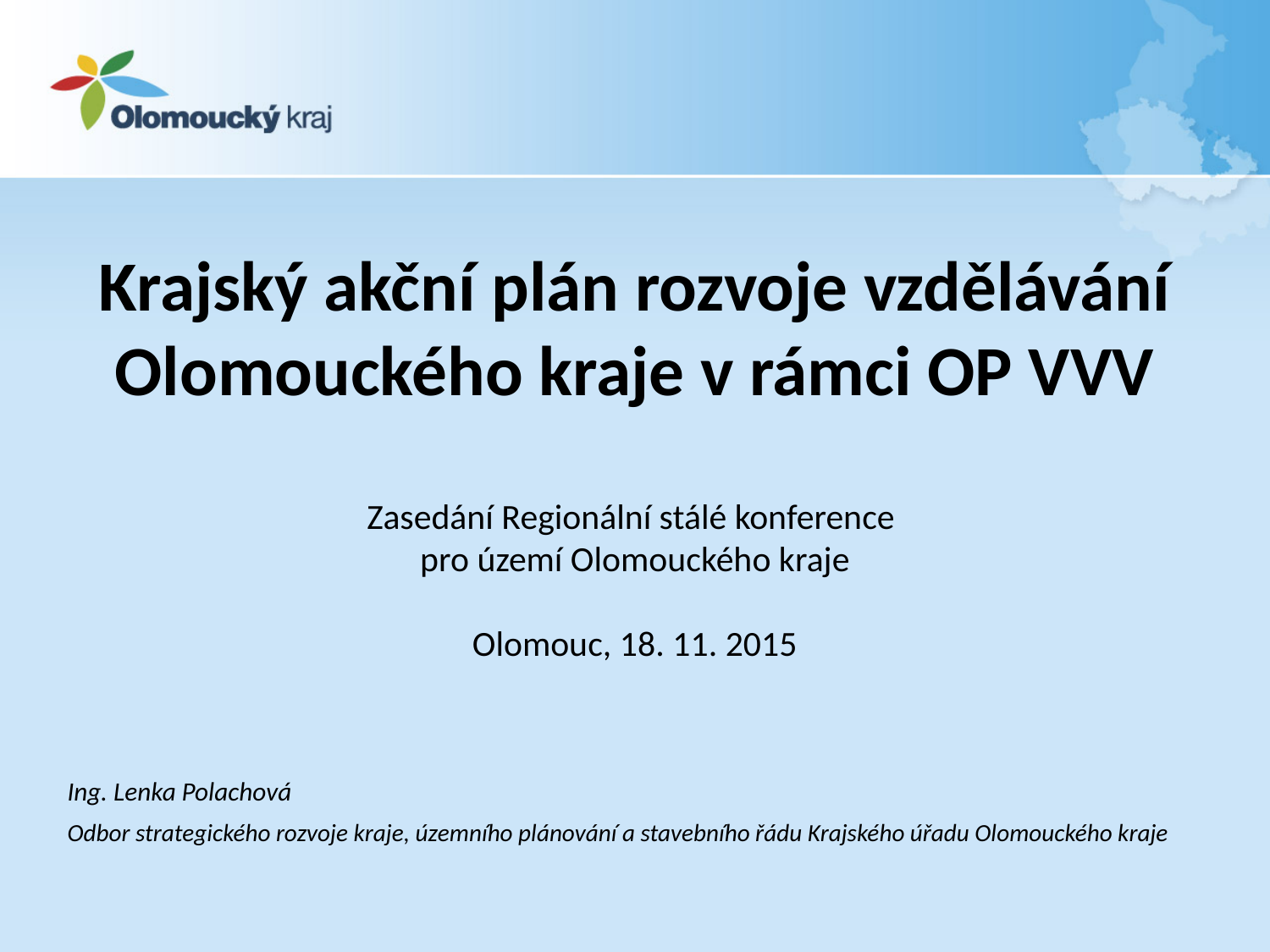

Krajský akční plán rozvoje vzdělávání Olomouckého kraje v rámci OP VVV

Zasedání Regionální stálé konference
pro území Olomouckého kraje

Olomouc, 18. 11. 2015

Ing. Lenka Polachová
Odbor strategického rozvoje kraje, územního plánování a stavebního řádu Krajského úřadu Olomouckého kraje